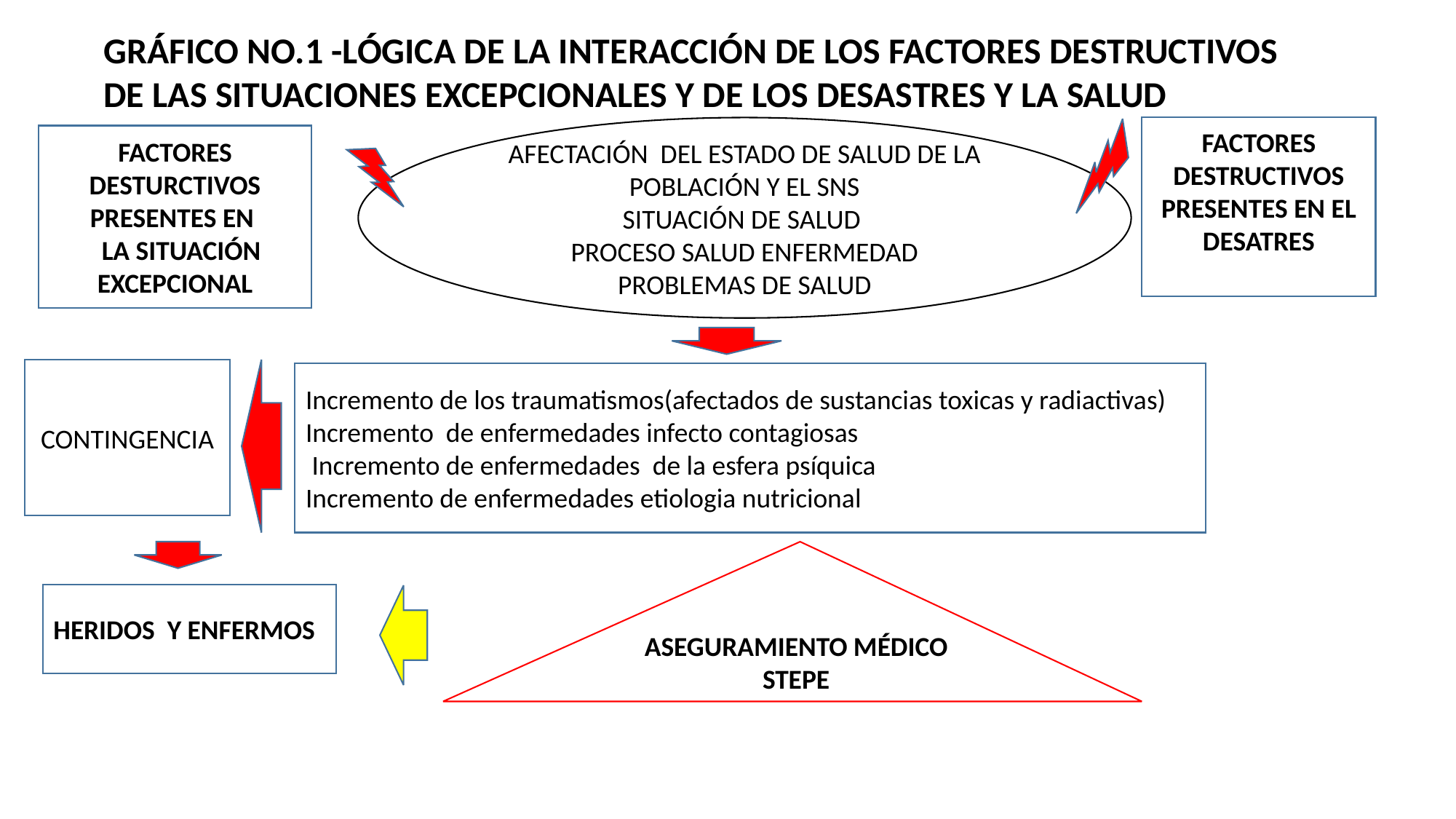

GRÁFICO NO.1 -LÓGICA DE LA INTERACCIÓN DE LOS FACTORES DESTRUCTIVOS DE LAS SITUACIONES EXCEPCIONALES Y DE LOS DESASTRES Y LA SALUD
FACTORES DESTRUCTIVOS PRESENTES EN EL DESATRES

AFECTACIÓN  DEL ESTADO DE SALUD DE LA POBLACIÓN Y EL SNS
SITUACIÓN DE SALUD
PROCESO SALUD ENFERMEDAD
PROBLEMAS DE SALUD
FACTORES DESTURCTIVOS PRESENTES EN
  LA SITUACIÓN
EXCEPCIONAL

CONTINGENCIA
Incremento de los traumatismos(afectados de sustancias toxicas y radiactivas)
Incremento  de enfermedades infecto contagiosas
 Incremento de enfermedades  de la esfera psíquica
Incremento de enfermedades etiologia nutricional

ASEGURAMIENTO MÉDICO
STEPE
HERIDOS  Y ENFERMOS